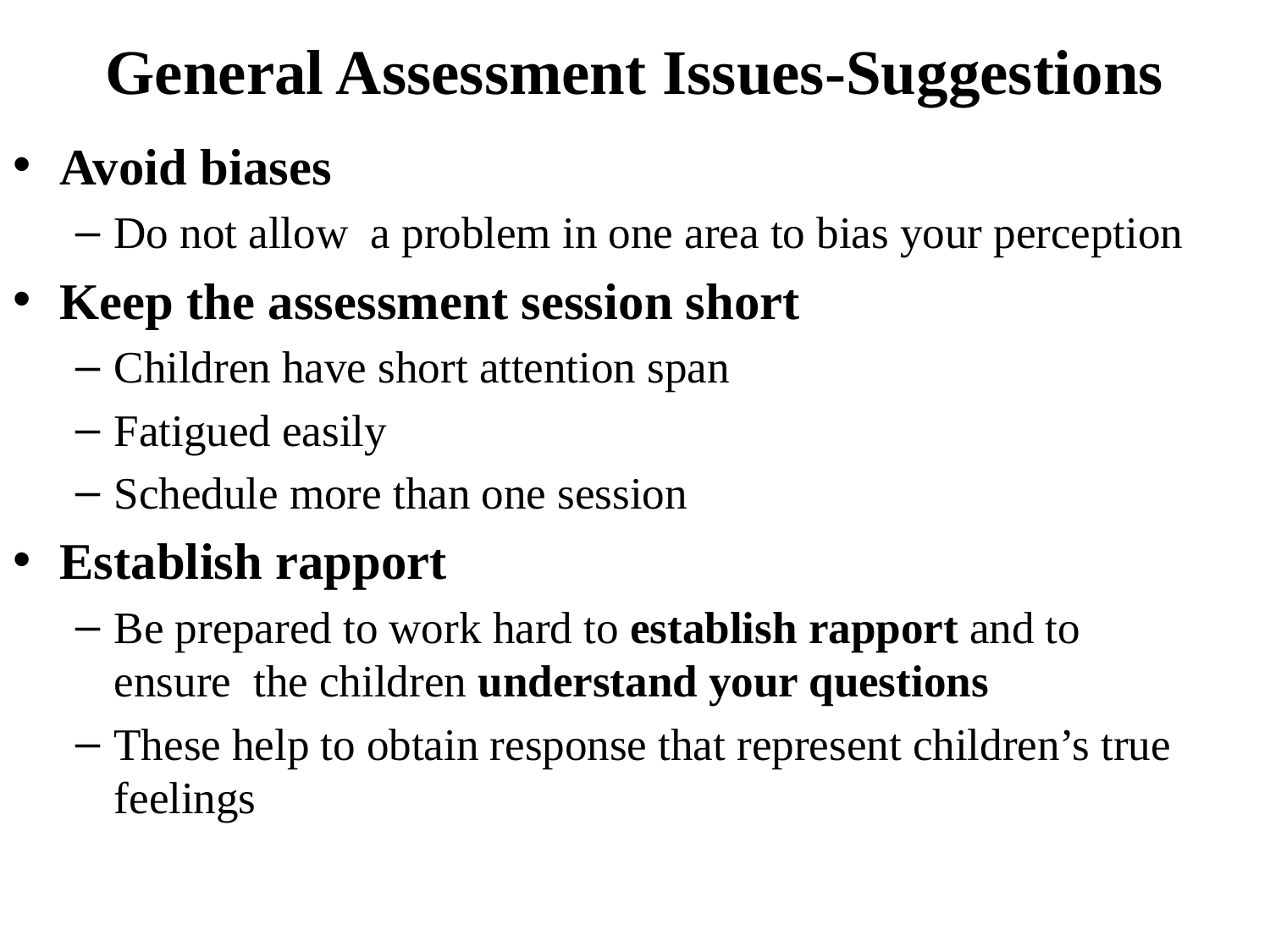

# General Assessment Issues-Suggestions
Avoid biases
Do not allow  a problem in one area to bias your perception
Keep the assessment session short
Children have short attention span
Fatigued easily
Schedule more than one session
Establish rapport
Be prepared to work hard to establish rapport and to ensure  the children understand your questions
These help to obtain response that represent children’s true feelings